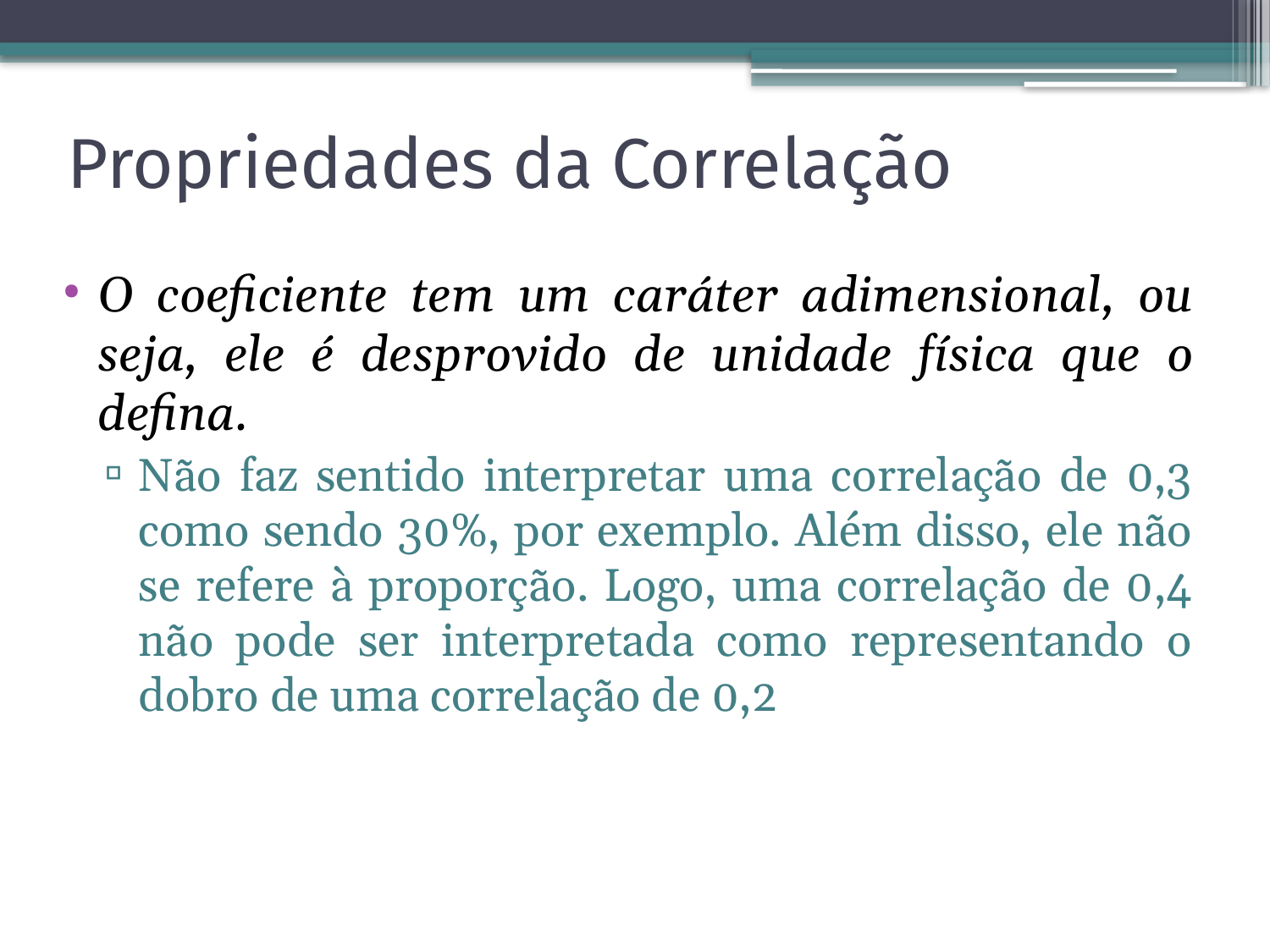

# Propriedades da Correlação
O coeficiente tem um caráter adimensional, ou seja, ele é desprovido de unidade física que o defina.
Não faz sentido interpretar uma correlação de 0,3 como sendo 30%, por exemplo. Além disso, ele não se refere à proporção. Logo, uma correlação de 0,4 não pode ser interpretada como representando o dobro de uma correlação de 0,2